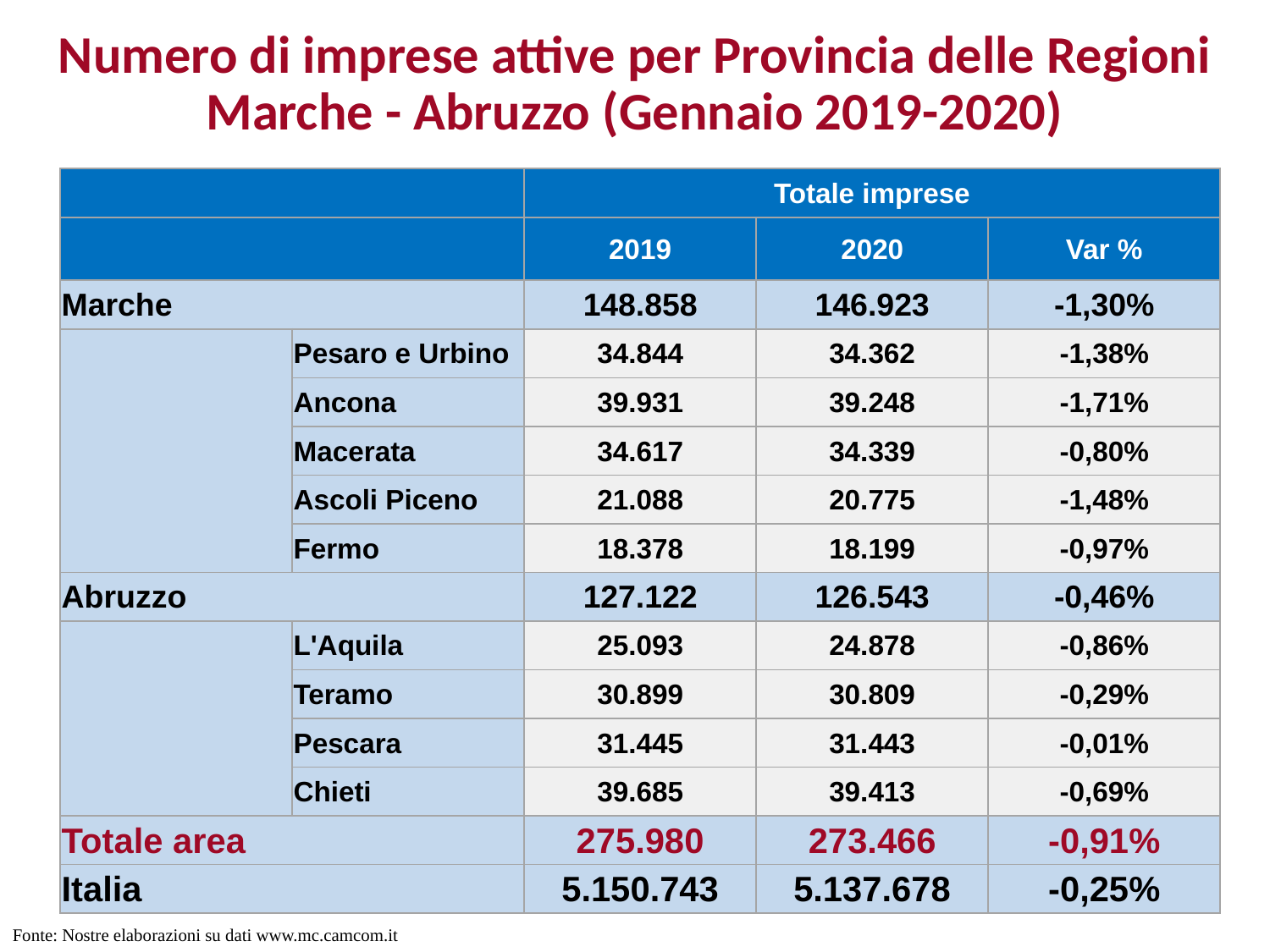

# Numero di imprese attive per Provincia delle Regioni Marche - Abruzzo (Gennaio 2019-2020)
|  |  | Totale imprese |  |  |
| --- | --- | --- | --- | --- |
|  |  | 2019 | 2020 | Var % |
| Marche |  | 148.858 | 146.923 | -1,30% |
|  | Pesaro e Urbino | 34.844 | 34.362 | -1,38% |
|  | Ancona | 39.931 | 39.248 | -1,71% |
|  | Macerata | 34.617 | 34.339 | -0,80% |
|  | Ascoli Piceno | 21.088 | 20.775 | -1,48% |
|  | Fermo | 18.378 | 18.199 | -0,97% |
| Abruzzo |  | 127.122 | 126.543 | -0,46% |
|  | L'Aquila | 25.093 | 24.878 | -0,86% |
|  | Teramo | 30.899 | 30.809 | -0,29% |
|  | Pescara | 31.445 | 31.443 | -0,01% |
|  | Chieti | 39.685 | 39.413 | -0,69% |
| Totale area |  | 275.980 | 273.466 | -0,91% |
| Italia |  | 5.150.743 | 5.137.678 | -0,25% |
Fonte: Nostre elaborazioni su dati www.mc.camcom.it